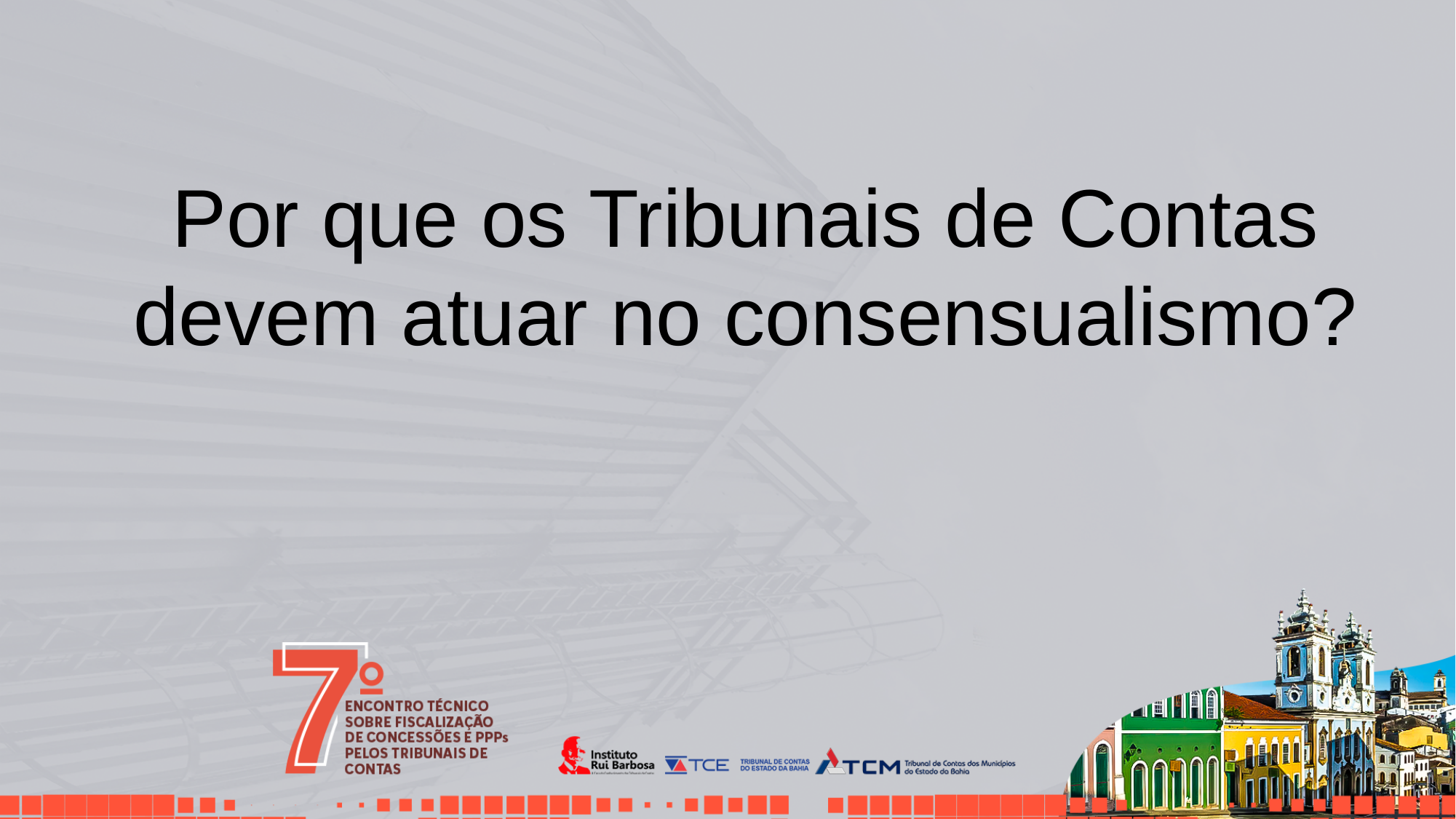

Por que os Tribunais de Contas devem atuar no consensualismo?